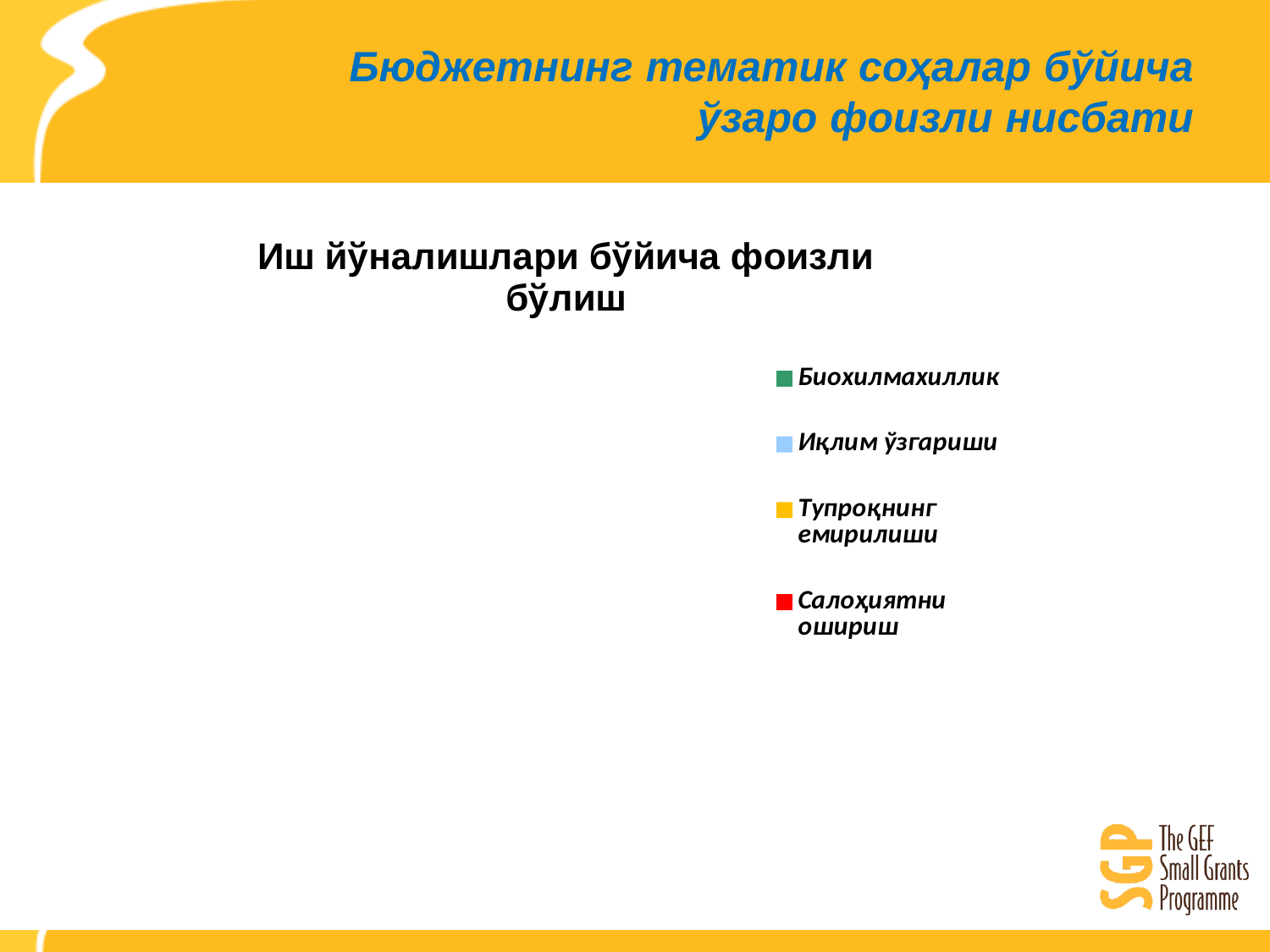

Бюджетнинг тематик соҳалар бўйича ўзаро фоизли нисбати

[unsupported chart]